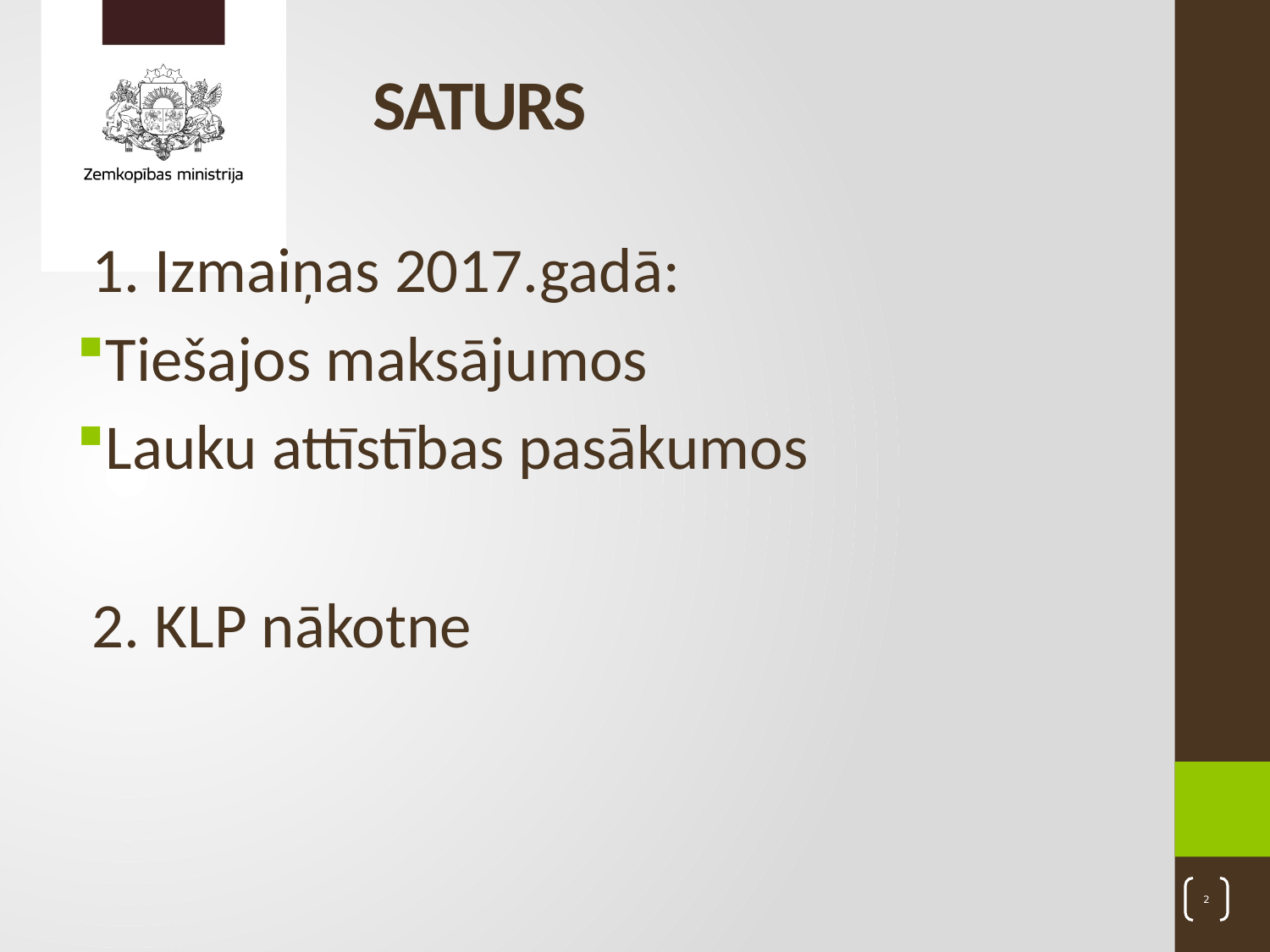

# SATURS
1. Izmaiņas 2017.gadā:
Tiešajos maksājumos
Lauku attīstības pasākumos

2. KLP nākotne
2